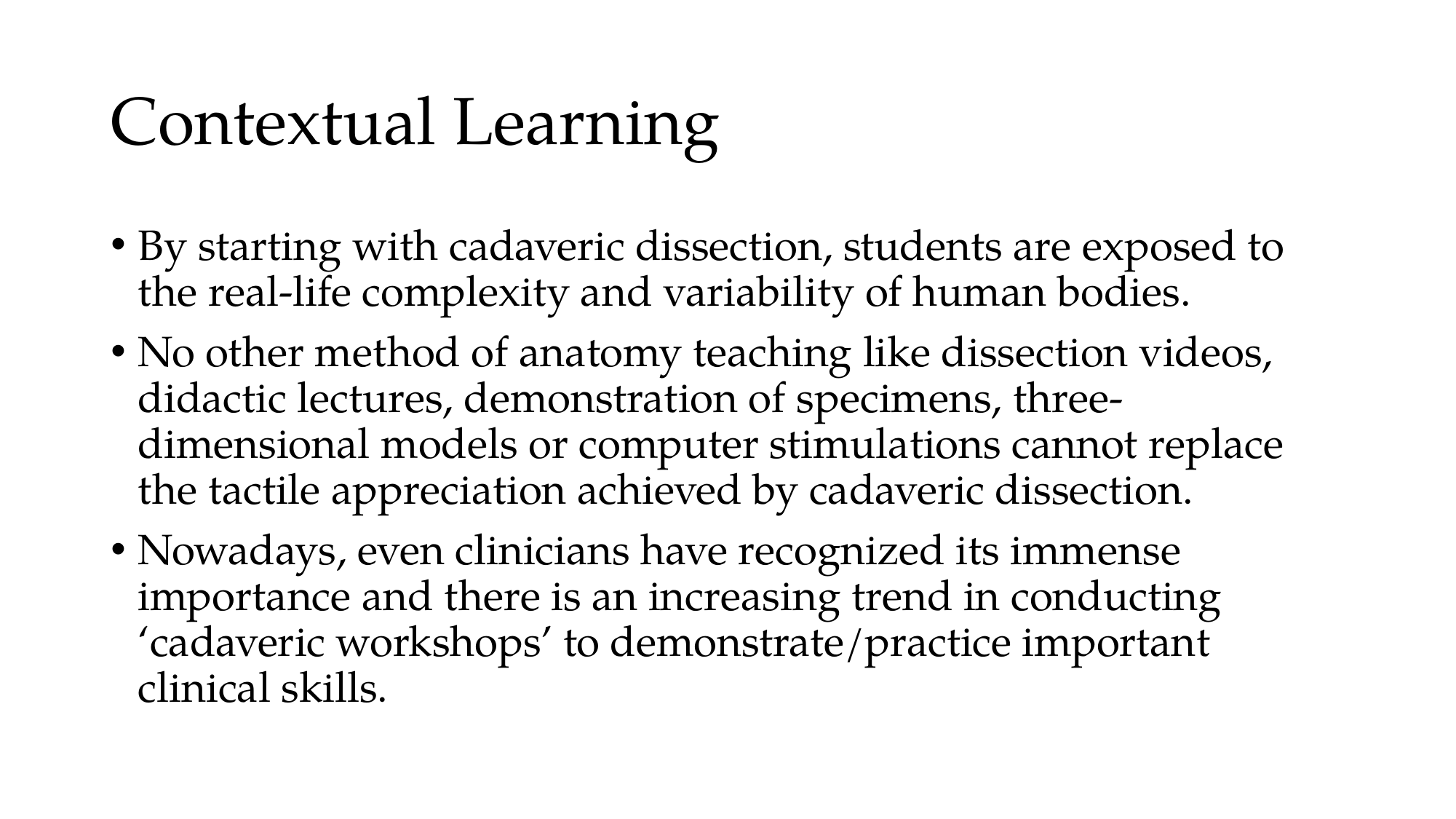

# Contextual Learning
By starting with cadaveric dissection, students are exposed to the real-life complexity and variability of human bodies.
No other method of anatomy teaching like dissection videos, didactic lectures, demonstration of specimens, three-dimensional models or computer stimulations cannot replace the tactile appreciation achieved by cadaveric dissection.
Nowadays, even clinicians have recognized its immense importance and there is an increasing trend in conducting ‘cadaveric workshops’ to demonstrate/practice important clinical skills.